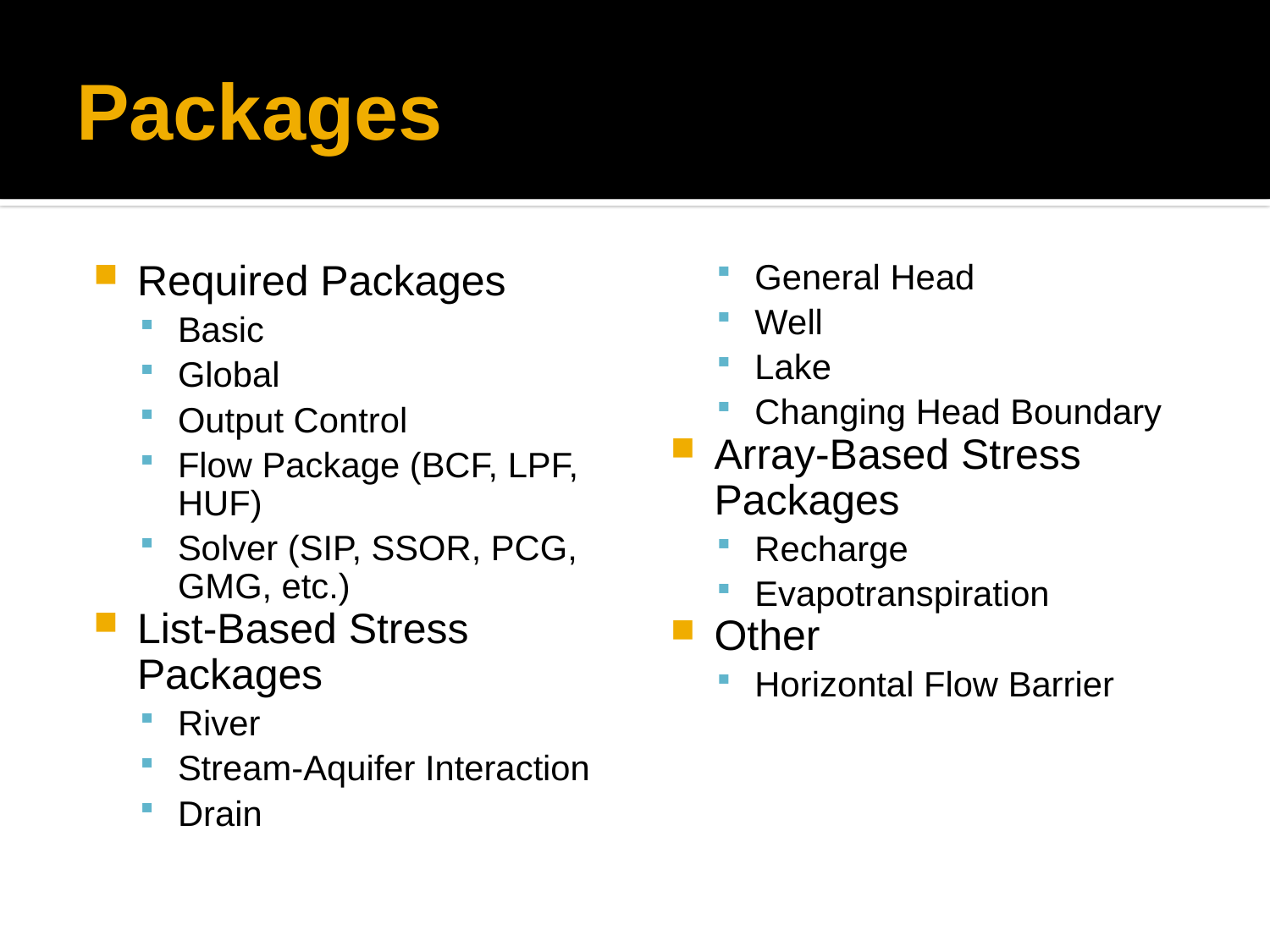

# Packages
Required Packages
Basic
Global
Output Control
Flow Package (BCF, LPF, HUF)
Solver (SIP, SSOR, PCG, GMG, etc.)
List-Based Stress Packages
River
Stream-Aquifer Interaction
Drain
General Head
Well
Lake
Changing Head Boundary
Array-Based Stress Packages
Recharge
Evapotranspiration
Other
Horizontal Flow Barrier